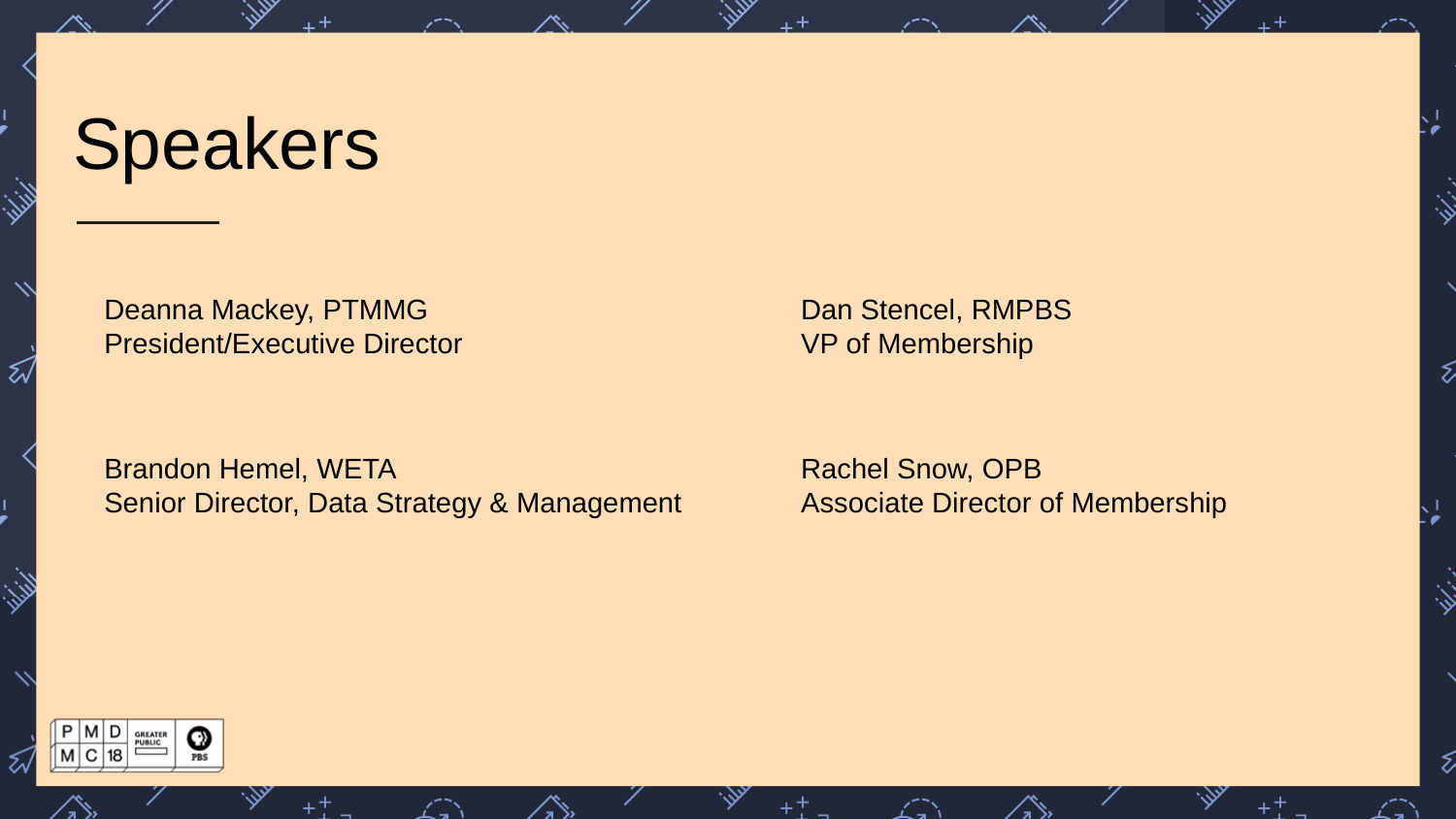

# Speakers
Deanna Mackey, PTMMG
President/Executive Director

Brandon Hemel, WETA
Senior Director, Data Strategy & Management

Dan Stencel, RMPBS
VP of Membership

Rachel Snow, OPB
Associate Director of Membership